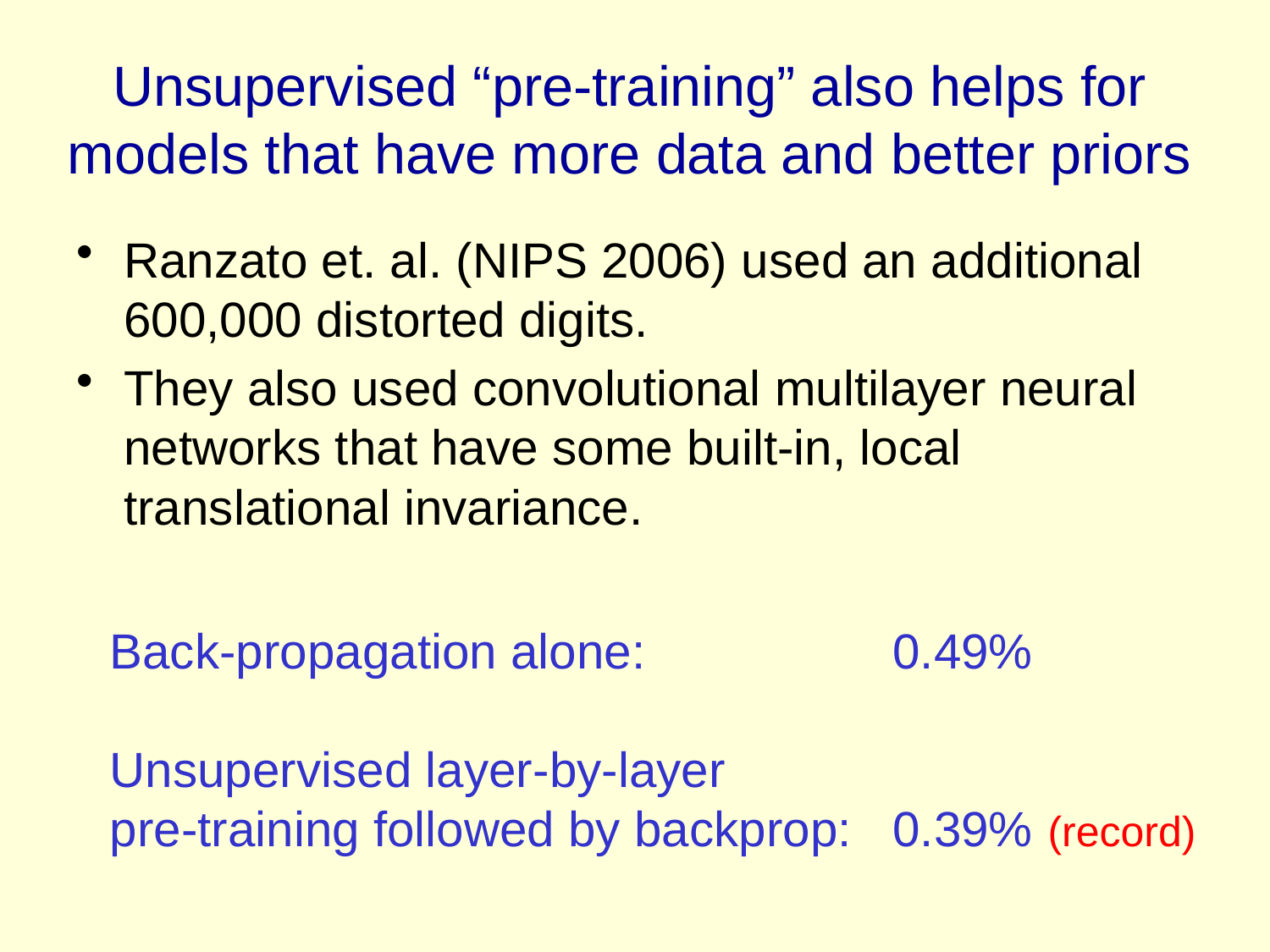

# Unsupervised “pre-training” also helps for models that have more data and better priors
Ranzato et. al. (NIPS 2006) used an additional 600,000 distorted digits.
They also used convolutional multilayer neural networks that have some built-in, local translational invariance.
Back-propagation alone:                  0.49%

Unsupervised layer-by-layer
pre-training followed by backprop:   0.39% (record)